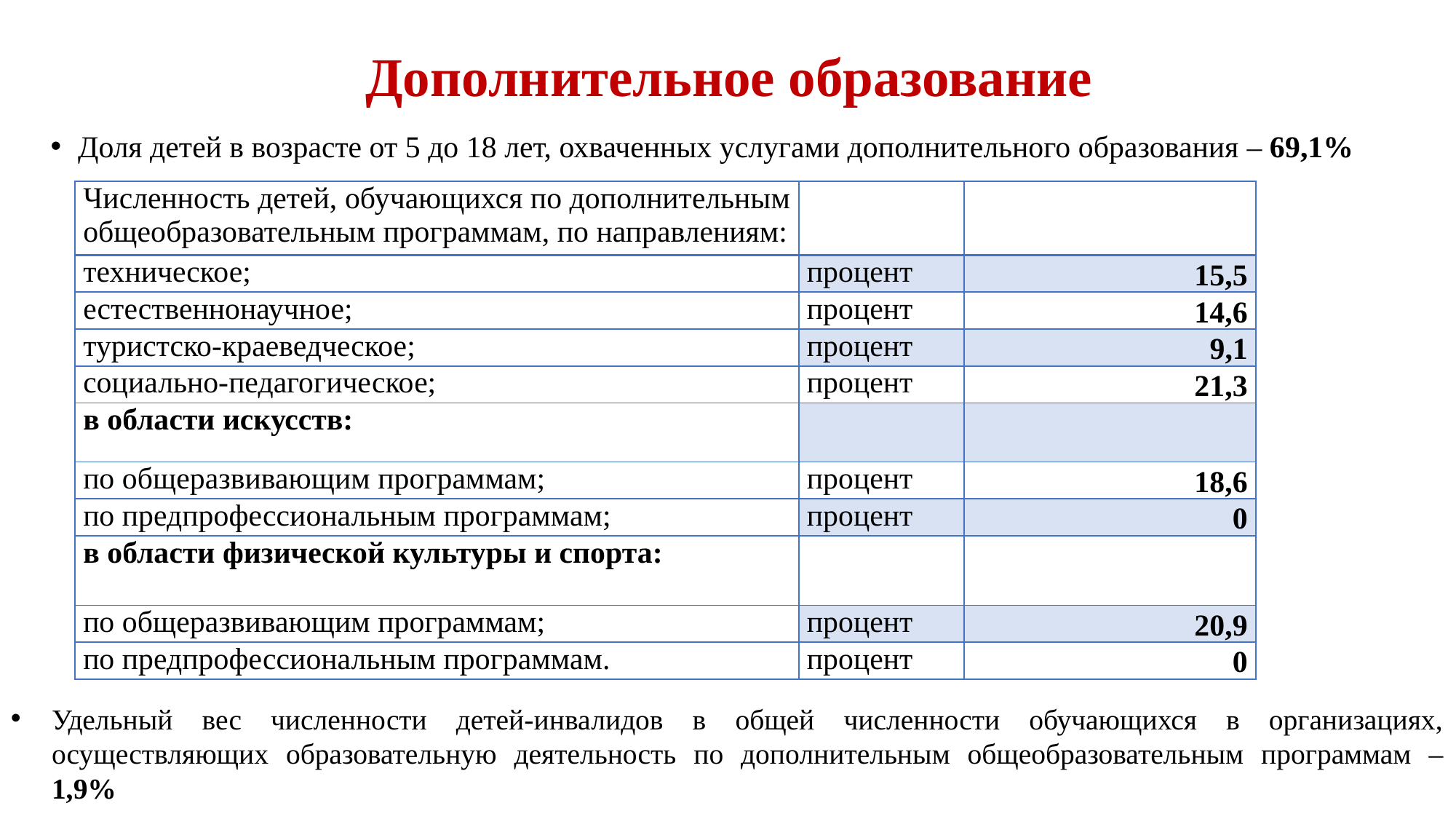

# Дополнительное образование
Доля детей в возрасте от 5 до 18 лет, охваченных услугами дополнительного образования – 69,1%

| Численность детей, обучающихся по дополнительным общеобразовательным программам, по направлениям: |  |  |
| --- | --- | --- |
| техническое; | процент | 15,5 |
| естественнонаучное; | процент | 14,6 |
| туристско-краеведческое; | процент | 9,1 |
| социально-педагогическое; | процент | 21,3 |
| в области искусств: |  |  |
| по общеразвивающим программам; | процент | 18,6 |
| по предпрофессиональным программам; | процент | 0 |
| в области физической культуры и спорта: |  |  |
| по общеразвивающим программам; | процент | 20,9 |
| по предпрофессиональным программам. | процент | 0 |
Удельный вес численности детей-инвалидов в общей численности обучающихся в организациях, осуществляющих образовательную деятельность по дополнительным общеобразовательным программам – 1,9%